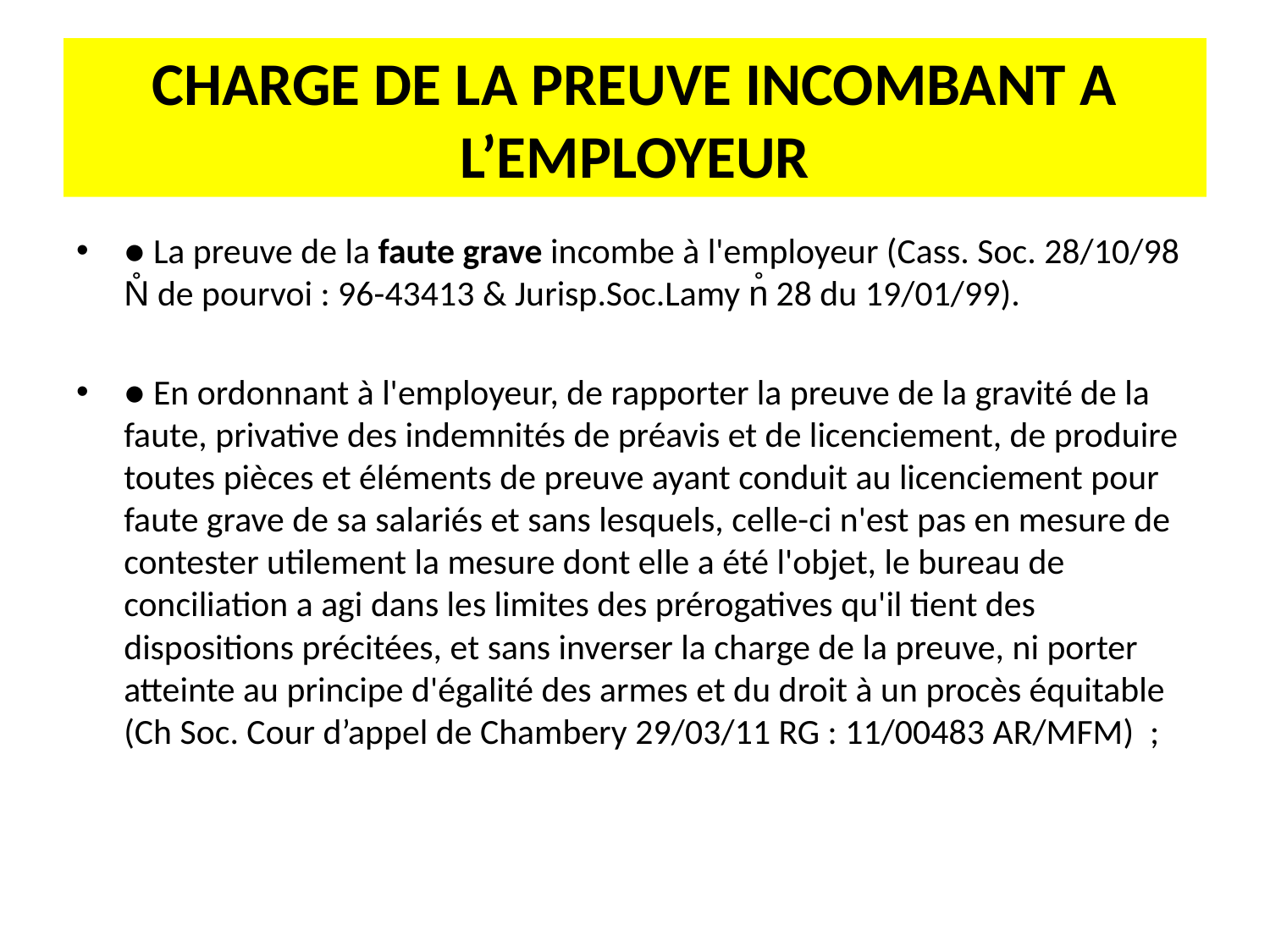

# CHARGE DE LA PREUVE INCOMBANT A L’EMPLOYEUR
● La preuve de la faute grave incombe à l'employeur (Cass. Soc. 28/10/98 N̊ de pourvoi : 96-43413 & Jurisp.Soc.Lamy n̊ 28 du 19/01/99).

● En ordonnant à l'employeur, de rapporter la preuve de la gravité de la faute, privative des indemnités de préavis et de licenciement, de produire toutes pièces et éléments de preuve ayant conduit au licenciement pour faute grave de sa salariés et sans lesquels, celle-ci n'est pas en mesure de contester utilement la mesure dont elle a été l'objet, le bureau de conciliation a agi dans les limites des prérogatives qu'il tient des dispositions précitées, et sans inverser la charge de la preuve, ni porter atteinte au principe d'égalité des armes et du droit à un procès équitable (Ch Soc. Cour d’appel de Chambery 29/03/11 RG : 11/00483 AR/MFM)  ;